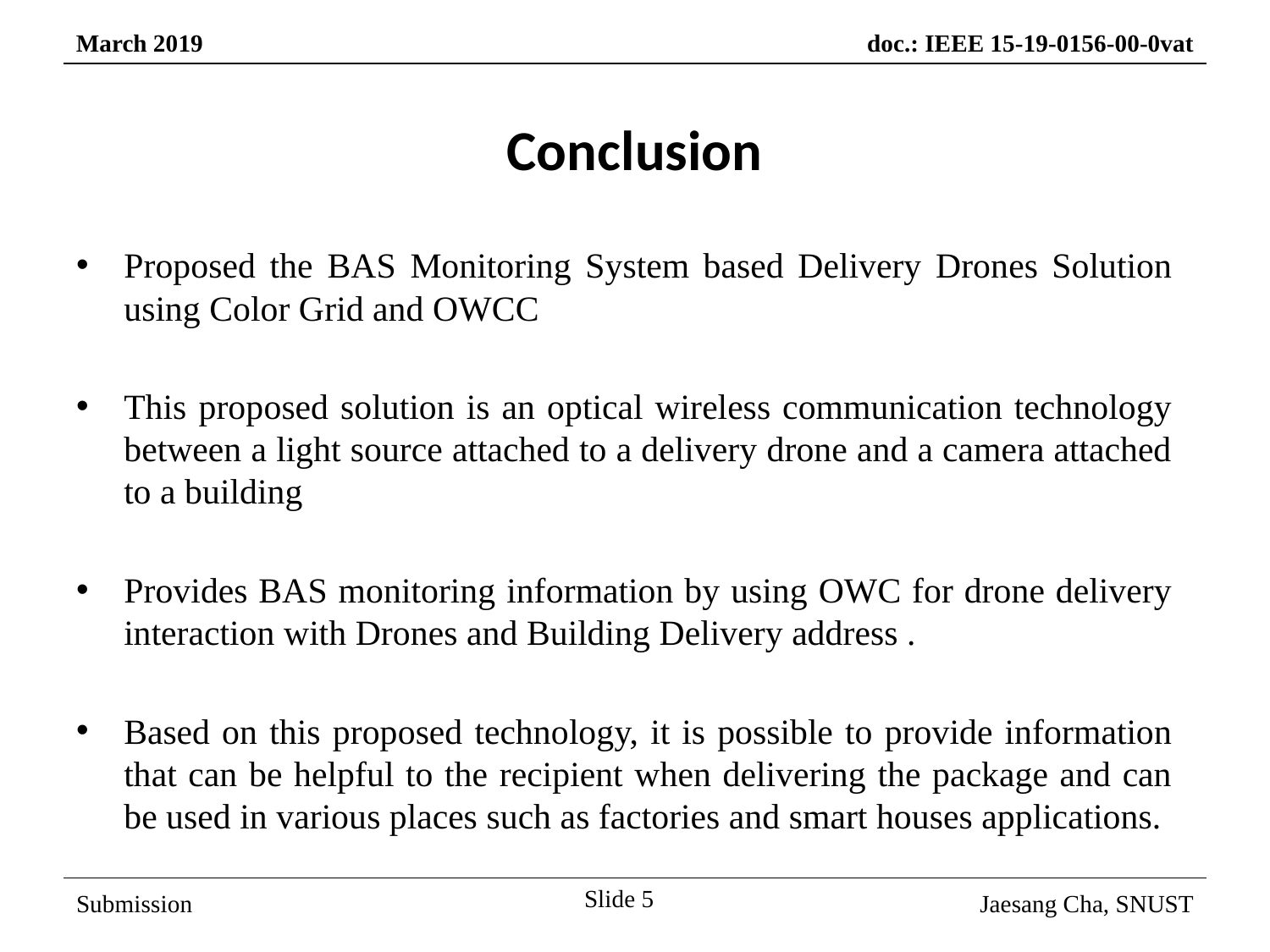

Conclusion

Proposed the BAS Monitoring System based Delivery Drones Solution using Color Grid and OWCC

This proposed solution is an optical wireless communication technology between a light source attached to a delivery drone and a camera attached to a building

Provides BAS monitoring information by using OWC for drone delivery interaction with Drones and Building Delivery address .

Based on this proposed technology, it is possible to provide information that can be helpful to the recipient when delivering the package and can be used in various places such as factories and smart houses applications.

Slide 5